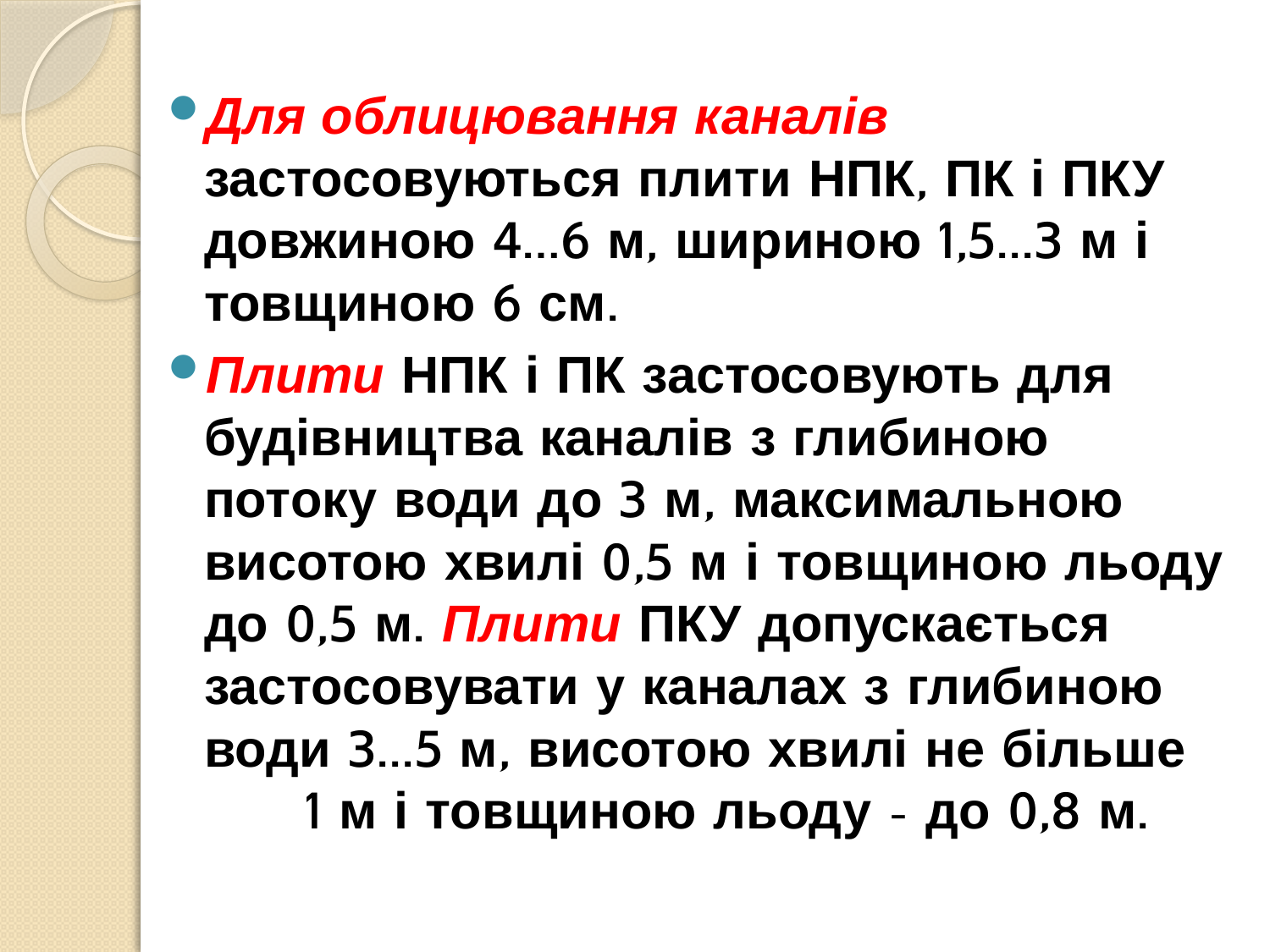

Для облицювання каналів застосовуються плити НПК, ПК і ПКУ довжиною 4…6 м, шириною 1,5...3 м і товщиною 6 см.
Плити НПК і ПК застосовують для будівництва каналів з гли­биною потоку води до 3 м, максимальною висотою хвилі 0,5 м і тов­щиною льоду до 0,5 м. Плити ПКУ допускається застосовувати у каналах з глибиною води 3...5 м, висотою хвилі не більше         1 м і товщиною льоду - до 0,8 м.